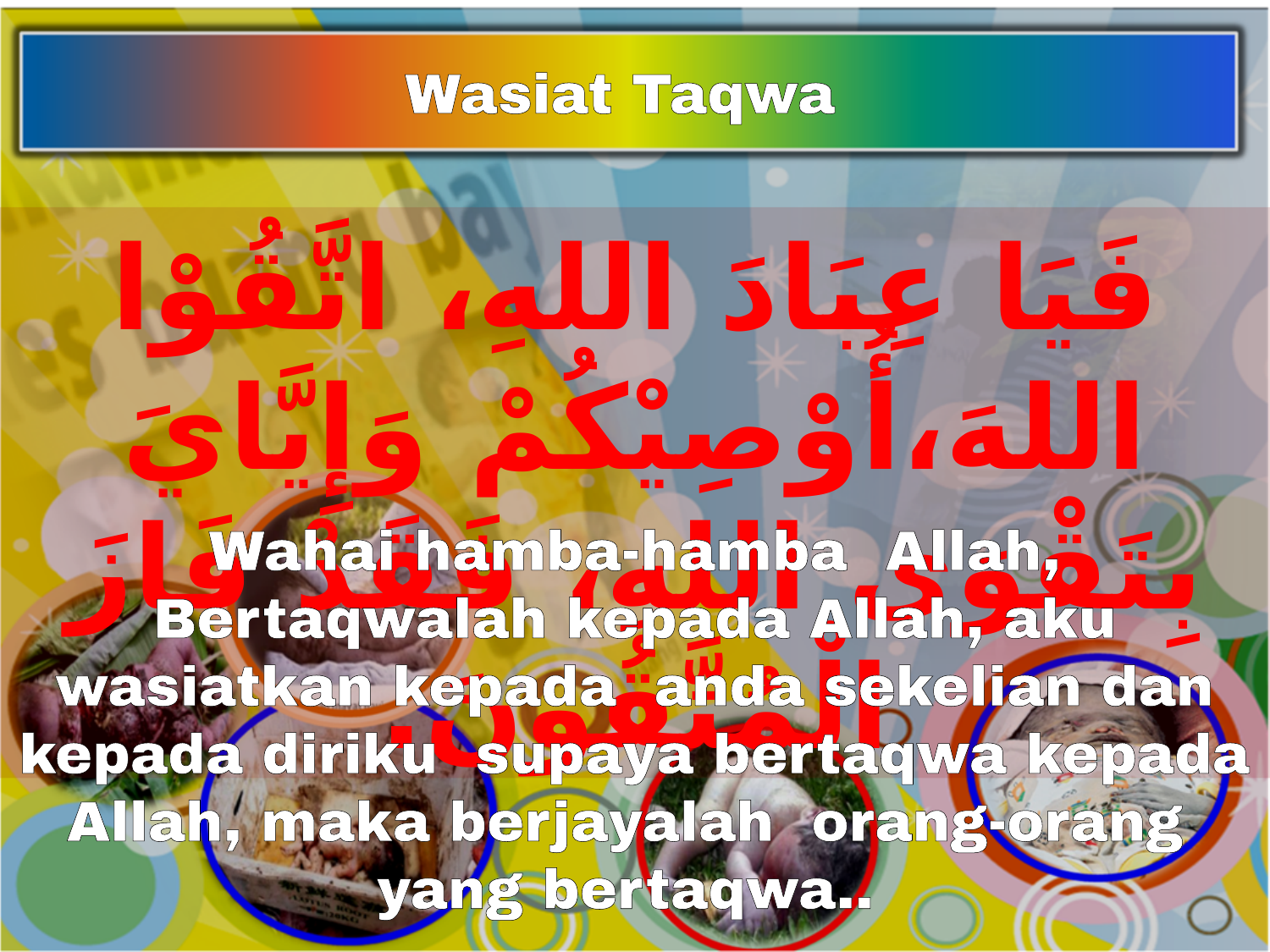

Wasiat Taqwa
فَيَا عِبَادَ اللهِ، اتَّقُوْا اللهَ،أُوْصِيْكُمْ وَإِيَّايَ بِتَقْوَى اللهِ، فَقَدْ فَازَ الْمُتَّقُونَ.
Wahai hamba-hamba  Allah, Bertaqwalah kepada Allah, aku wasiatkan kepada  anda sekelian dan kepada diriku  supaya bertaqwa kepada Allah, maka berjayalah  orang-orang  yang bertaqwa..